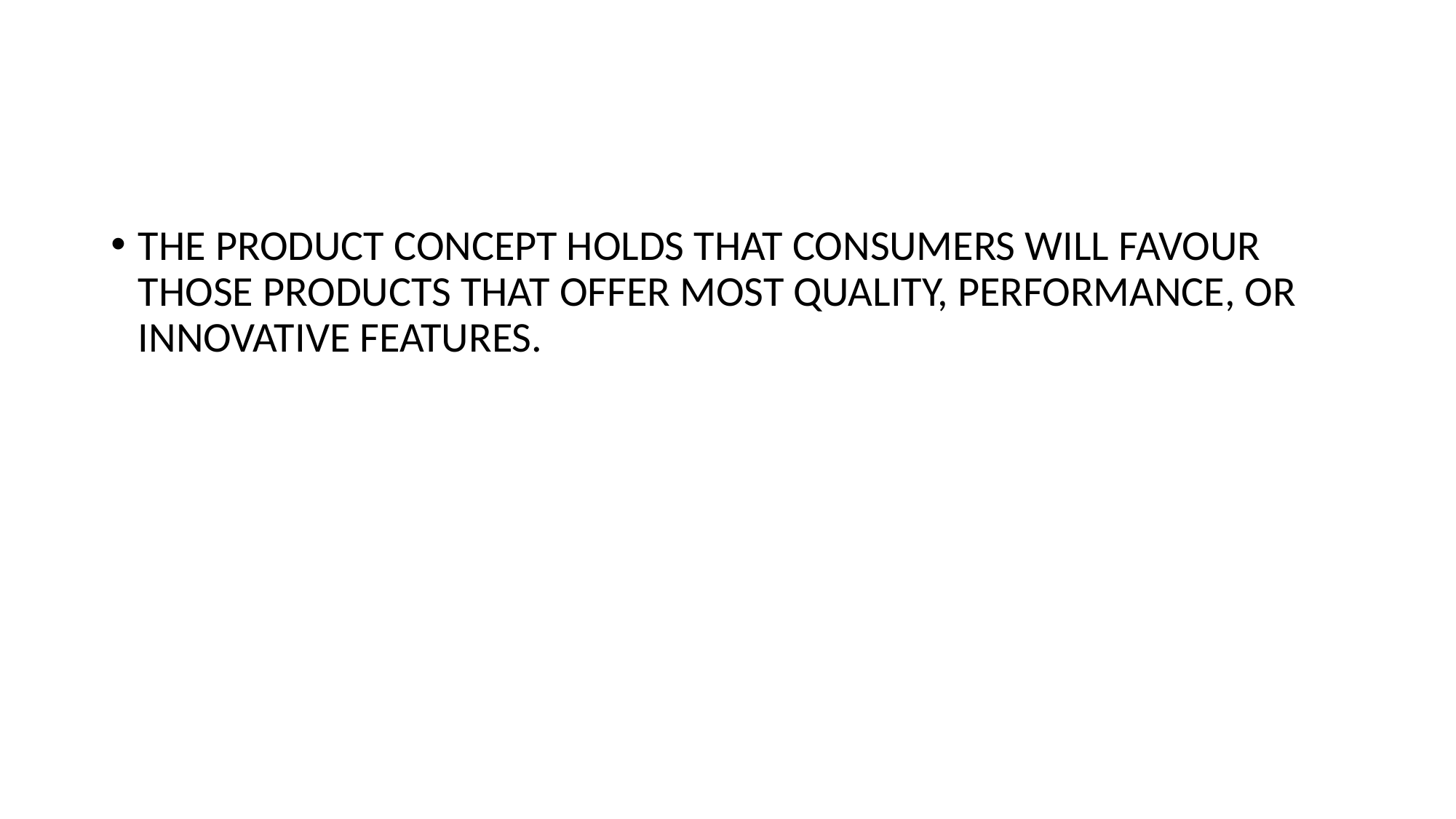

#
THE PRODUCT CONCEPT HOLDS THAT CONSUMERS WILL FAVOUR THOSE PRODUCTS THAT OFFER MOST QUALITY, PERFORMANCE, OR INNOVATIVE FEATURES.